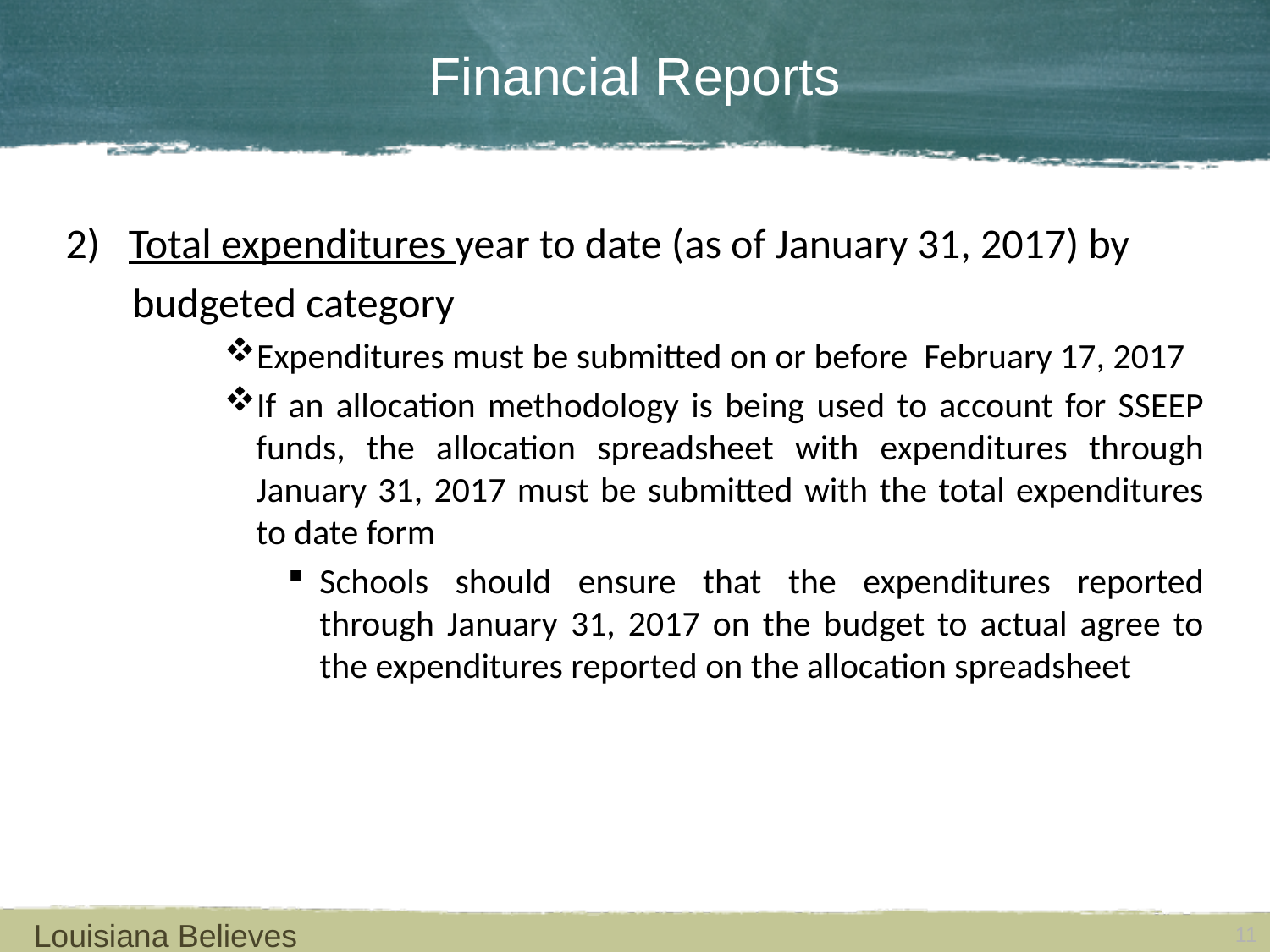

# Financial Reports

2)   Total expenditures year to date (as of January 31, 2017) by
       budgeted category
Expenditures must be submitted on or before  February 17, 2017
If an allocation methodology is being used to account for SSEEP funds, the allocation spreadsheet with expenditures through January 31, 2017 must be submitted with the total expenditures to date form
Schools should ensure that the expenditures reported through January 31, 2017 on the budget to actual agree to the expenditures reported on the allocation spreadsheet
Louisiana Believes
11